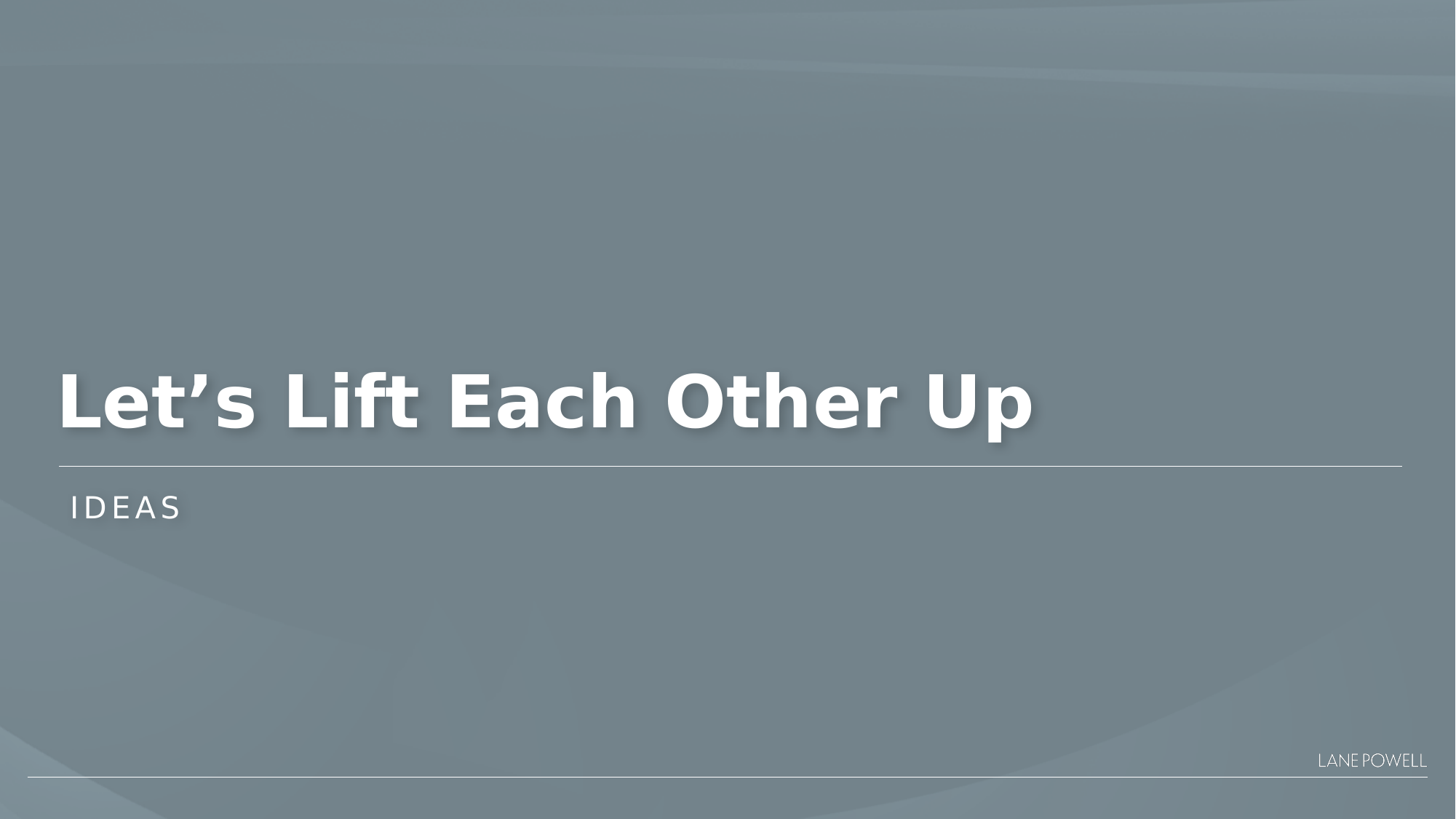

# Let’s Lift Each Other Up
Ideas